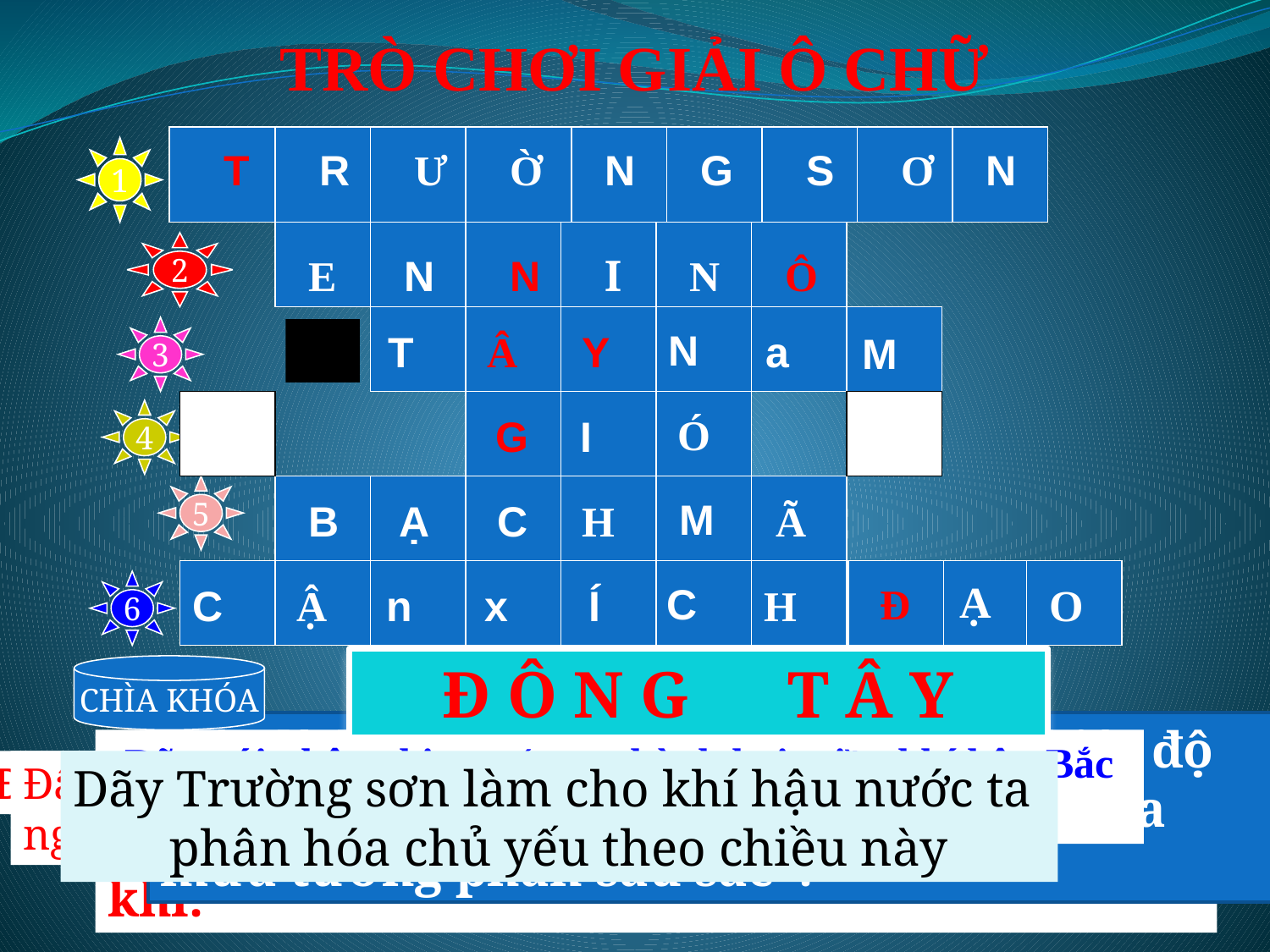

TRÒ CHƠI GIẢI Ô CHỮ

1
T
R
Ư
Ờ
N
G
S
Ơ
N

2
E
N
N
I
N
Ô

3
N

T
Â
Y
a
M

4
Ó
e

G
I

n
5

M
B
Ạ
C
H
Ã

Ạ
C
Đ
O
C
Ậ
n
x
Í
H
6
Đ Ô N G      T Â Y
CHÌA KHÓA
Đ
y
A
t
g
n
O
 Đây là kiểu khí hậu có đặc điểm “ nhiệt độ quanh năm cao, có một mùa khô và mùa mưa tương phản sâu sắc”.
Dãy núi phân chia nước ta thành hai miền khí hậu Bắc và Nam
Đây là một dãy núi tạo nên hiệu ứng “ Phơn” ở miền Trung.
Đây là hiện tượng nhiễu loạn khí tượng toàn cầu trái ngược với La Lina.
Dãy Trường sơn làm cho khí hậu nước ta
phân hóa chủ yếu theo chiều này
 Gió mùa hạ ở nước ta thổi theo hướng này.
Đây là từ chỉ sự chuyển động của không khí.